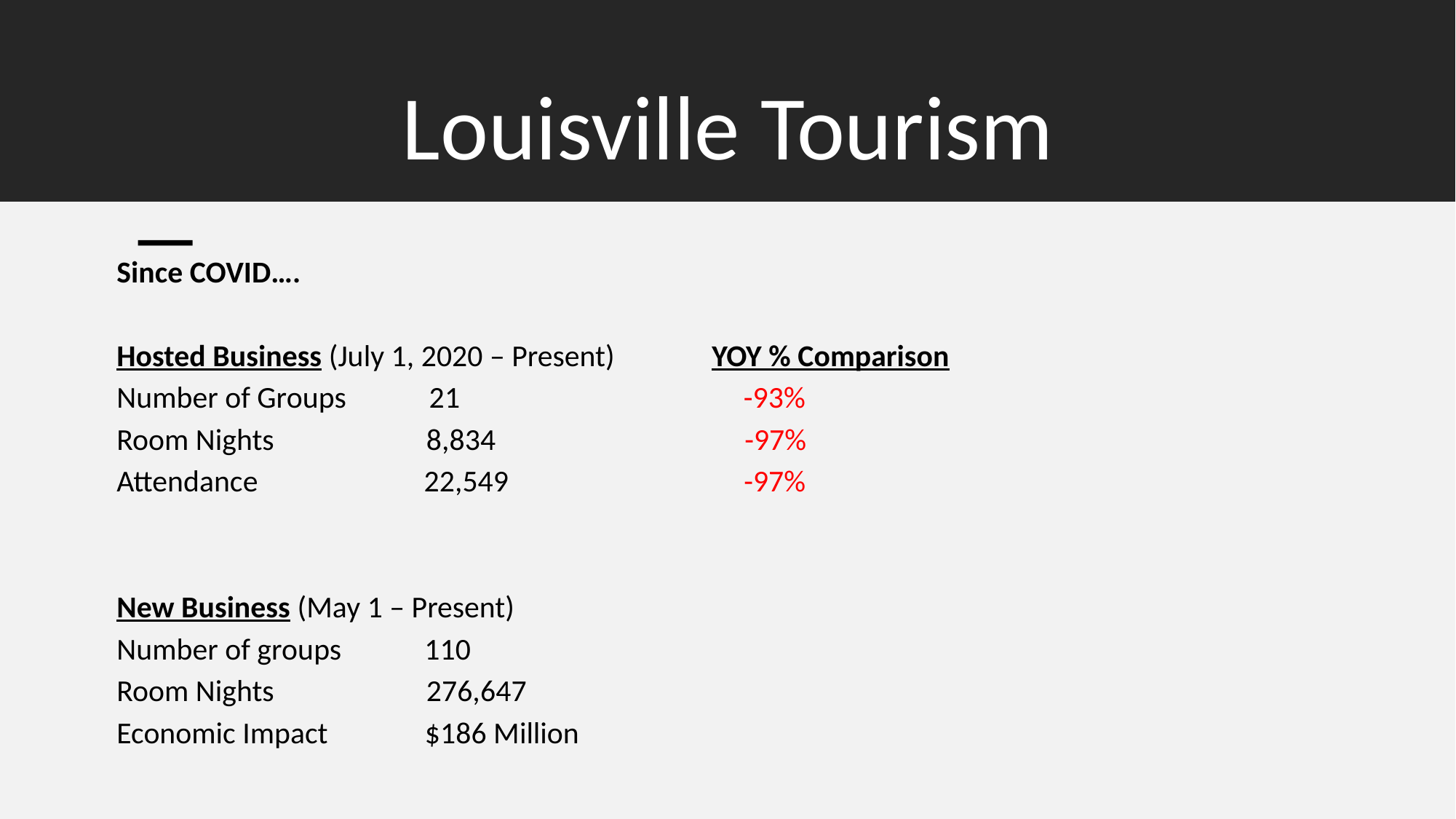

# Louisville Tourism

Since COVID….

Hosted Business (July 1, 2020 – Present)              YOY % Comparison
Number of Groups            21                                         -93%
Room Nights                      8,834                                    -97%
Attendance                        22,549                                  -97%

New Business (May 1 – Present)
Number of groups            110
Room Nights                      276,647
Economic Impact              $186 Million